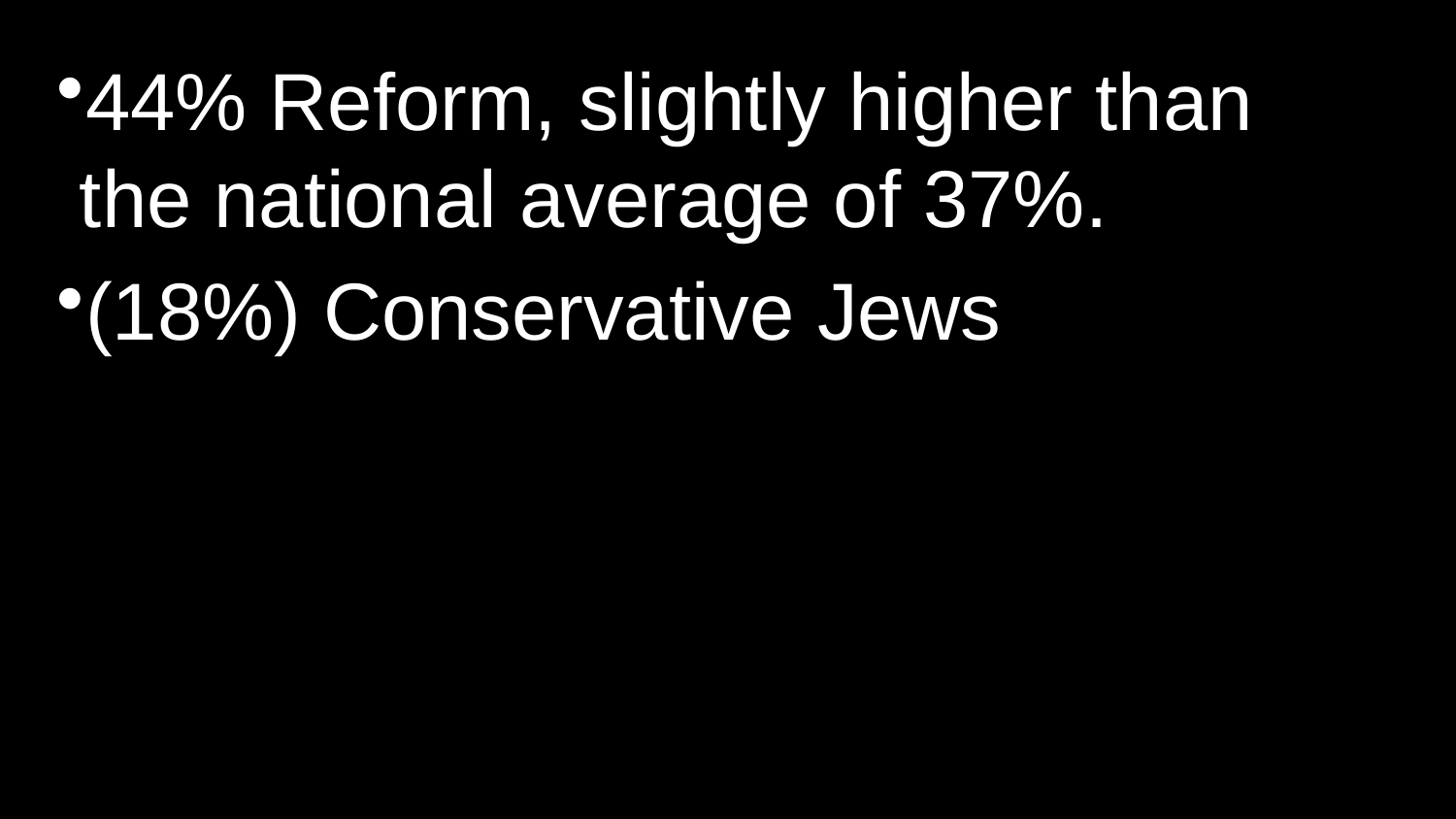

44% Reform, slightly higher than the national average of 37%.
(18%) Conservative Jews